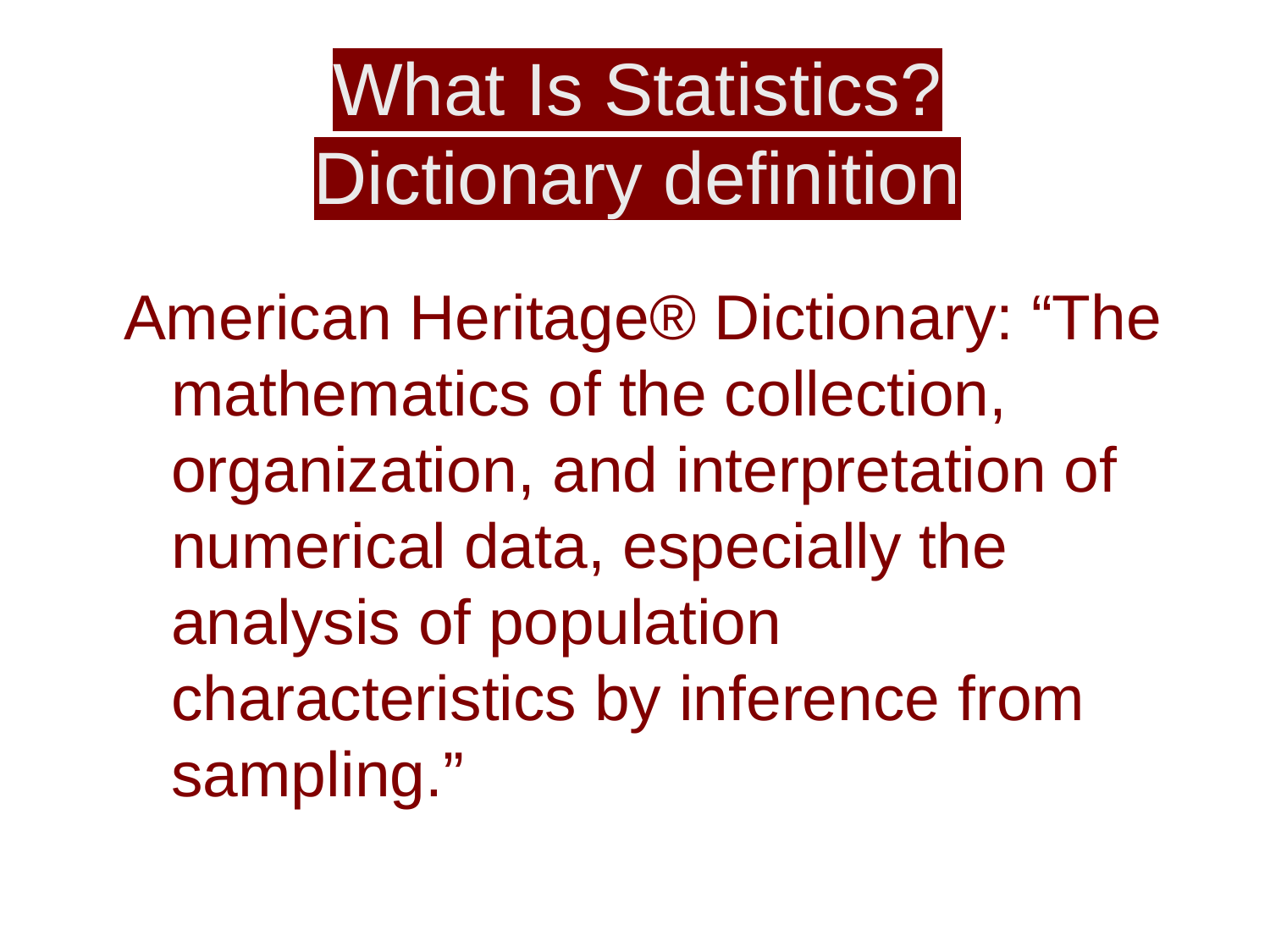

# What Is Statistics? Dictionary definition
American Heritage® Dictionary: “The mathematics of the collection, organization, and interpretation of numerical data, especially the analysis of population characteristics by inference from sampling.”